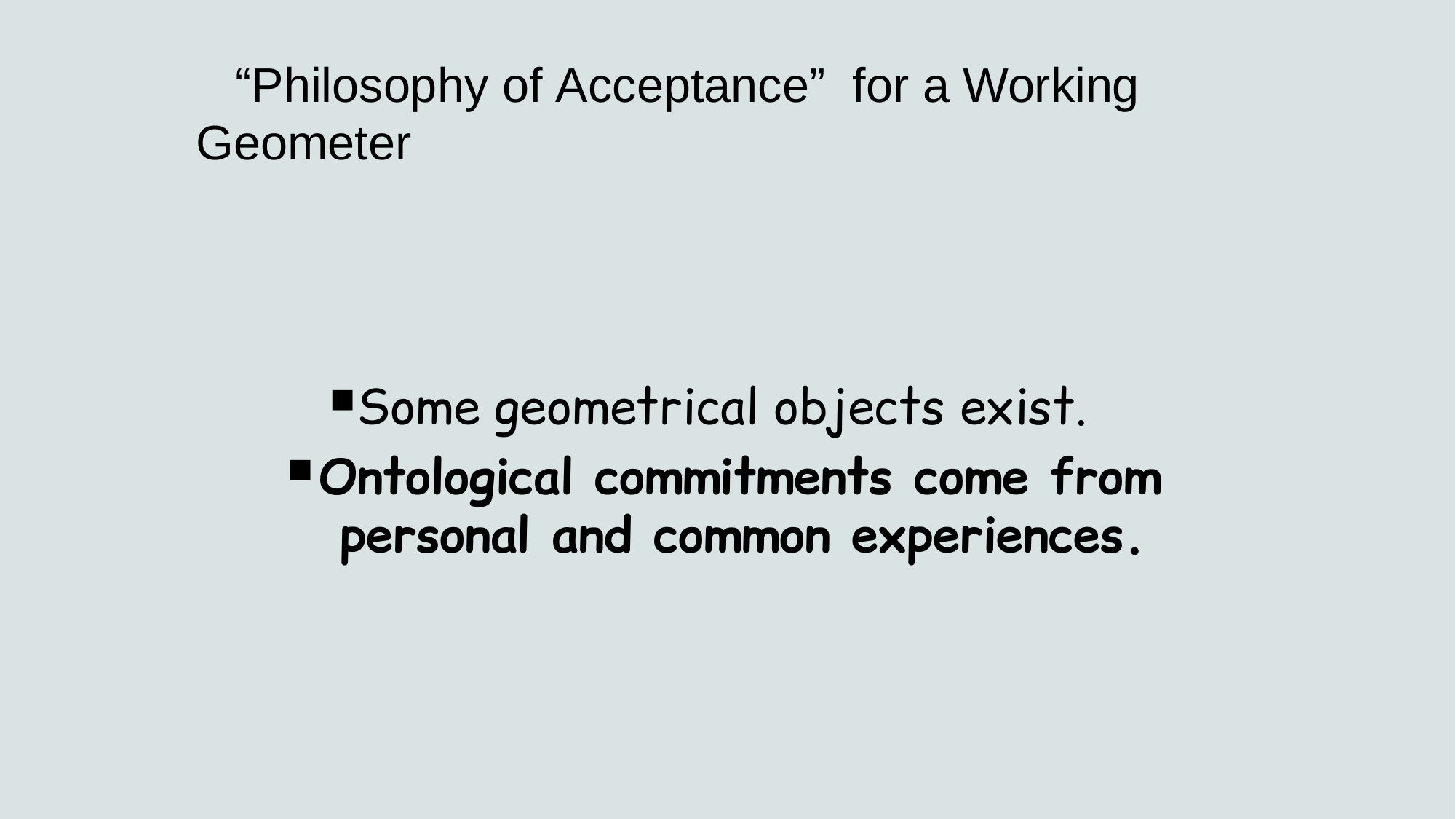

# “Philosophy of Acceptance”  for a Working Geometer
Some geometrical objects exist.
Ontological commitments come from  personal and common experiences.